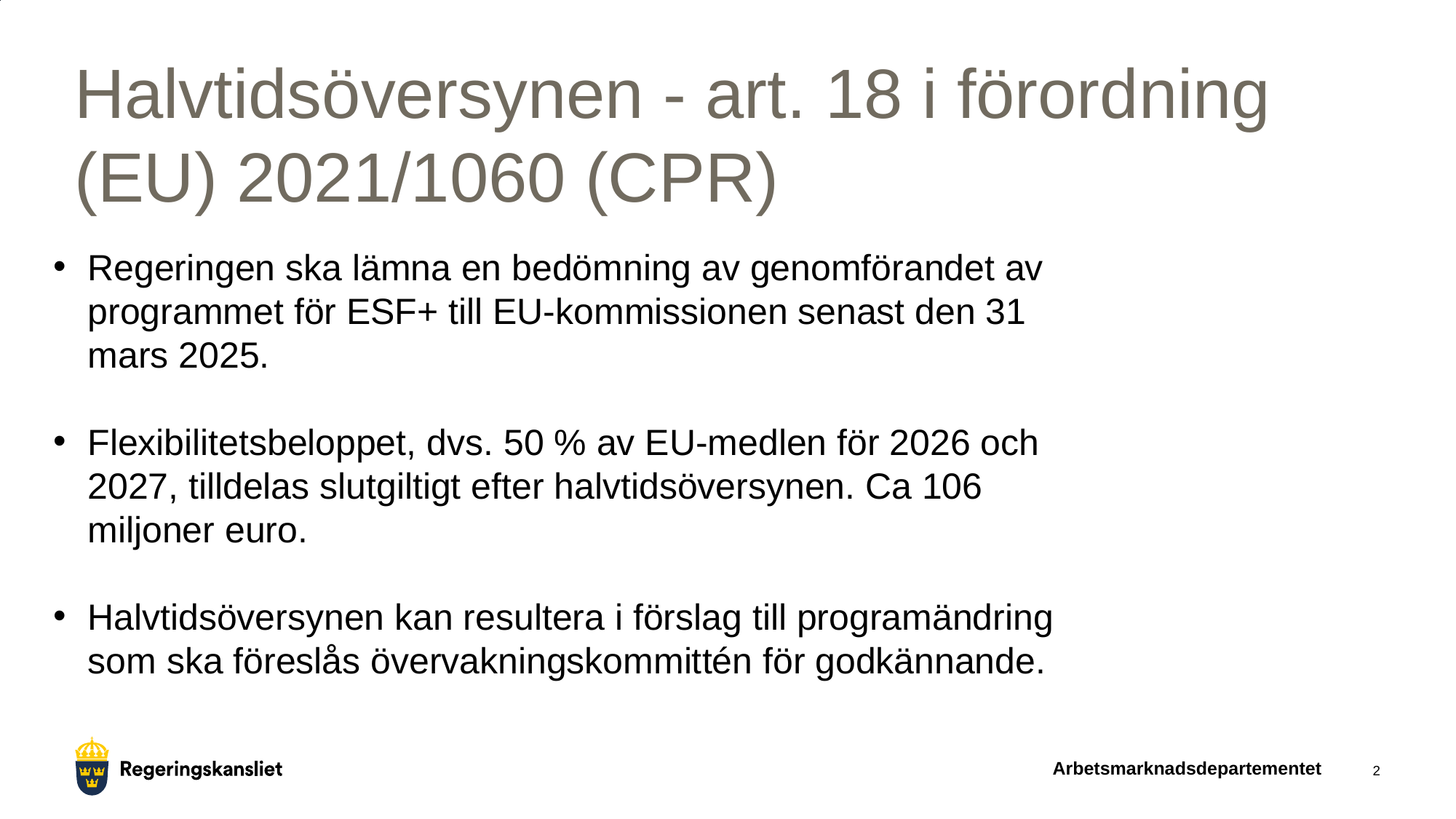

# Halvtidsöversynen - art. 18 i förordning (EU) 2021/1060 (CPR)
Regeringen ska lämna en bedömning av genomförandet av programmet för ESF+ till EU-kommissionen senast den 31 mars 2025.

Flexibilitetsbeloppet, dvs. 50 % av EU-medlen för 2026 och 2027, tilldelas slutgiltigt efter halvtidsöversynen. Ca 106 miljoner euro.

Halvtidsöversynen kan resultera i förslag till programändring som ska föreslås övervakningskommittén för godkännande.
Arbetsmarknadsdepartementet
2